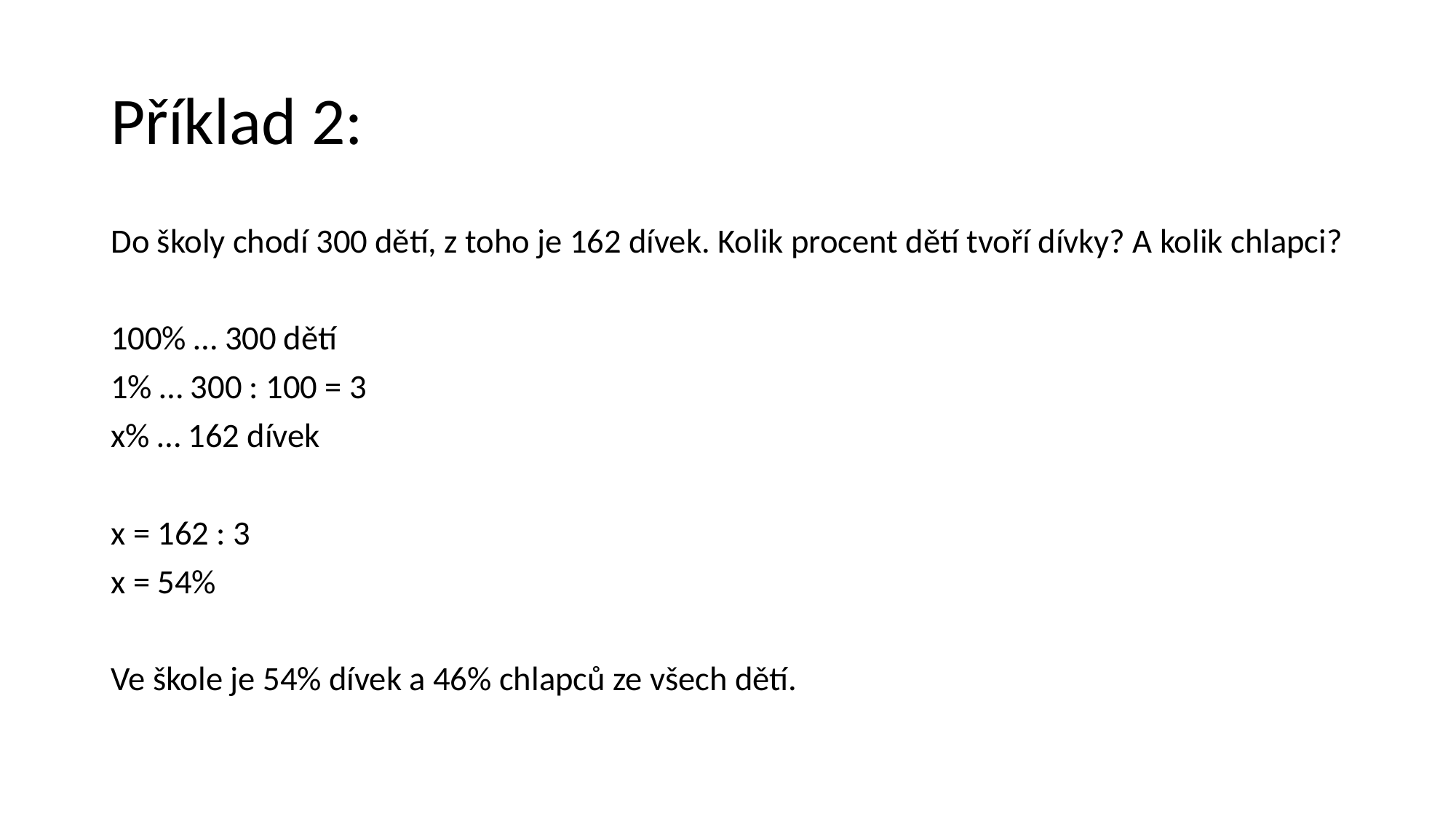

# Příklad 2:
Do školy chodí 300 dětí, z toho je 162 dívek. Kolik procent dětí tvoří dívky? A kolik chlapci?

100% … 300 dětí
1% … 300 : 100 = 3
x% … 162 dívek

x = 162 : 3
x = 54%

Ve škole je 54% dívek a 46% chlapců ze všech dětí.